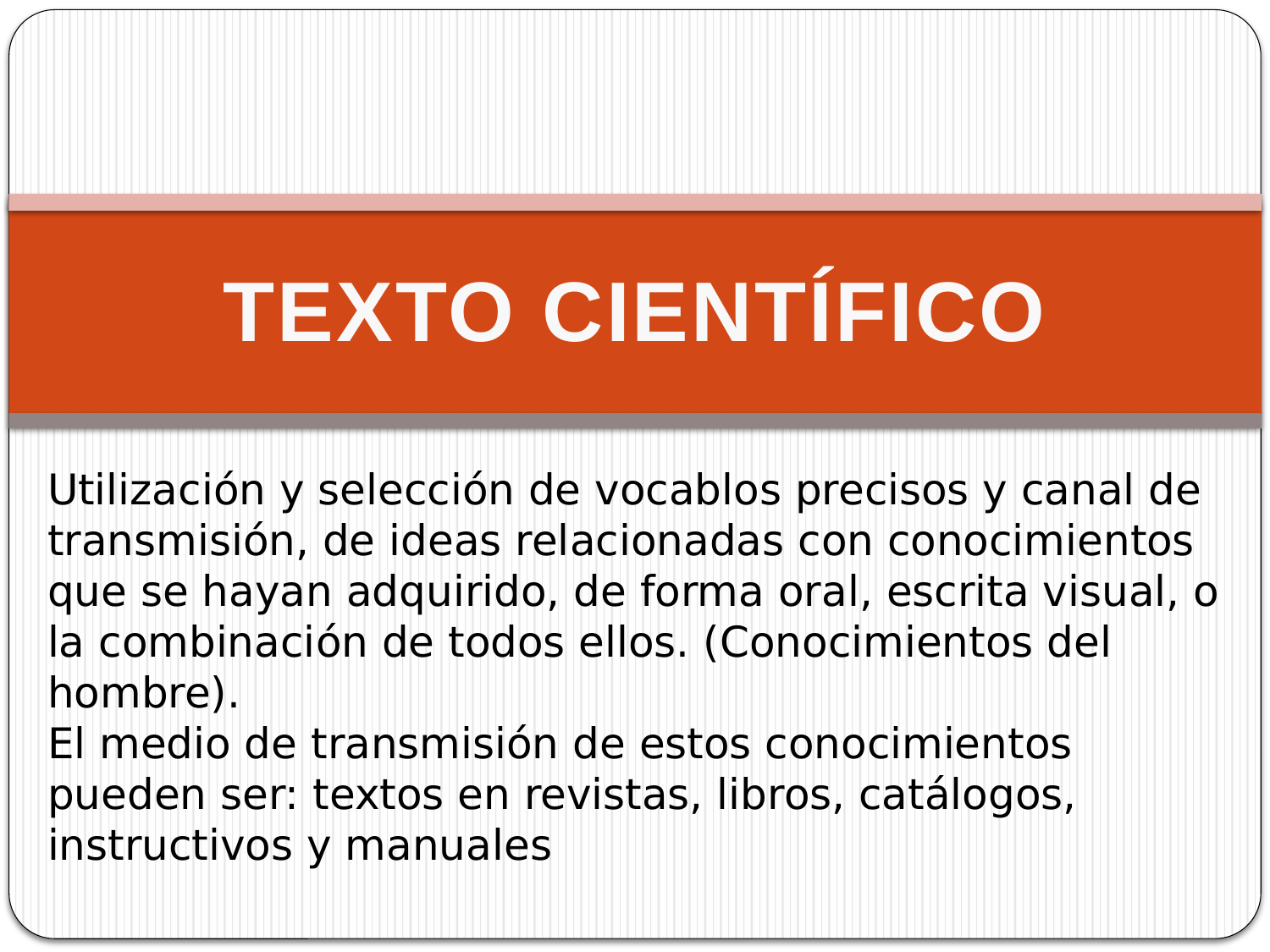

# TEXTO CIENTÍFICO
Utilización y selección de vocablos precisos y canal de transmisión, de ideas relacionadas con conocimientos que se hayan adquirido, de forma oral, escrita visual, o la combinación de todos ellos. (Conocimientos del hombre).
El medio de transmisión de estos conocimientos pueden ser: textos en revistas, libros, catálogos, instructivos y manuales